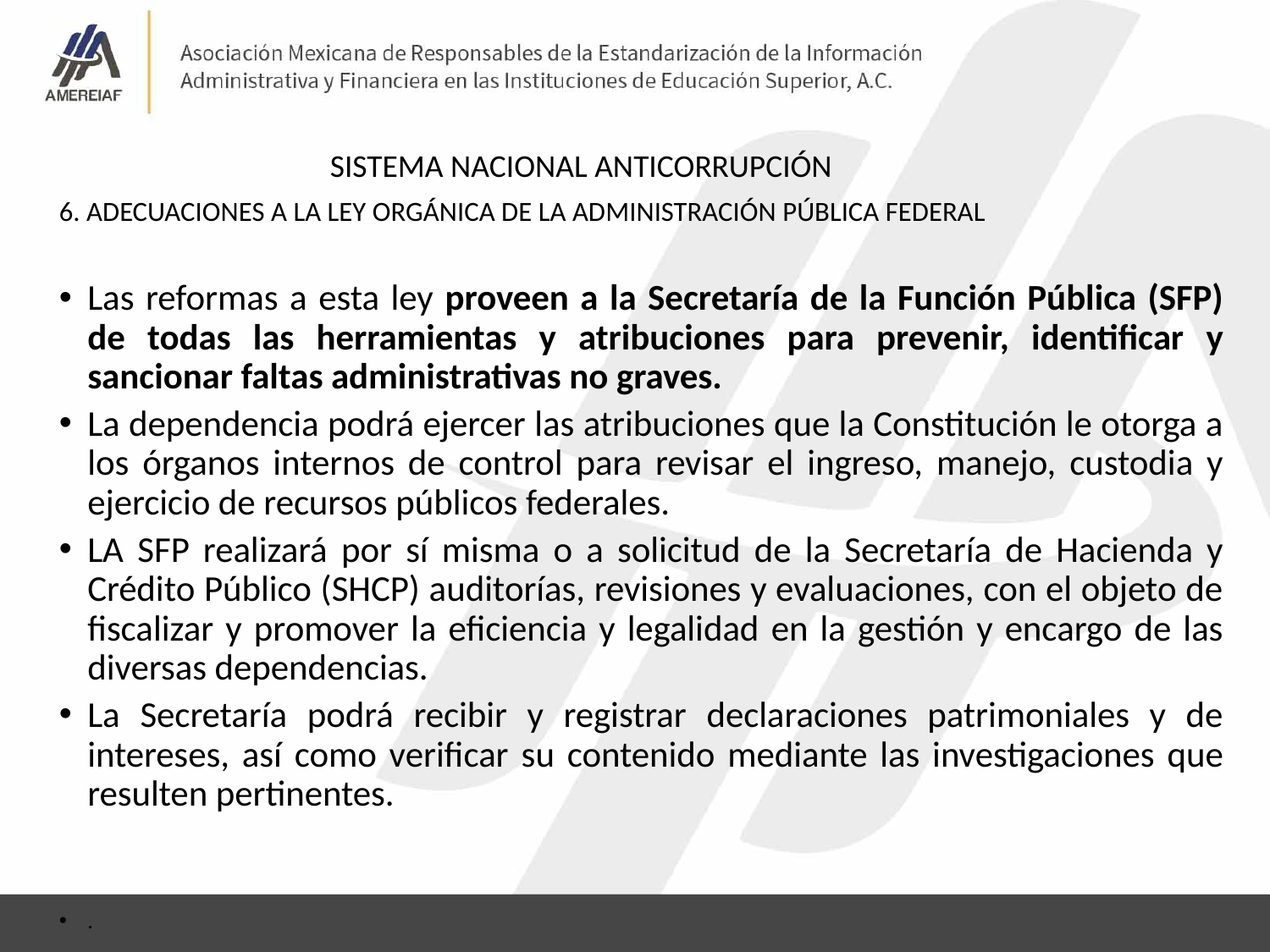

SISTEMA NACIONAL ANTICORRUPCIÓN
6. ADECUACIONES A LA LEY ORGÁNICA DE LA ADMINISTRACIÓN PÚBLICA FEDERAL

Las reformas a esta ley proveen a la Secretaría de la Función Pública (SFP) de todas las herramientas y atribuciones para prevenir, identificar y sancionar faltas administrativas no graves.
La dependencia podrá ejercer las atribuciones que la Constitución le otorga a los órganos internos de control para revisar el ingreso, manejo, custodia y ejercicio de recursos públicos federales.
LA SFP realizará por sí misma o a solicitud de la Secretaría de Hacienda y Crédito Público (SHCP) auditorías, revisiones y evaluaciones, con el objeto de fiscalizar y promover la eficiencia y legalidad en la gestión y encargo de las diversas dependencias.
La Secretaría podrá recibir y registrar declaraciones patrimoniales y de intereses, así como verificar su contenido mediante las investigaciones que resulten pertinentes.

.